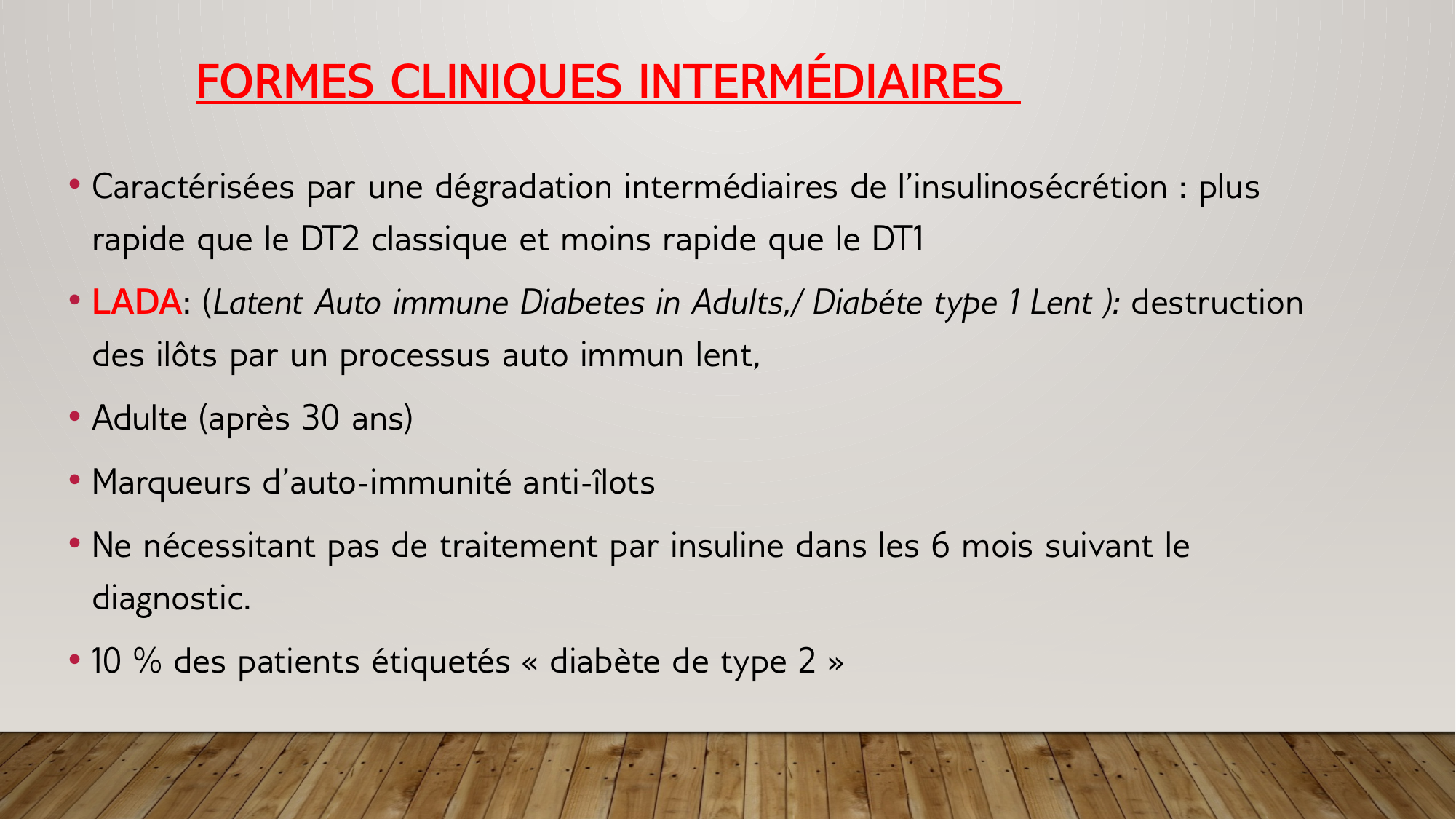

Formes cliniques intermédiaires
Caractérisées par une dégradation intermédiaires de l’insulinosécrétion : plus rapide que le DT2 classique et moins rapide que le DT1
LADA: (Latent Auto immune Diabetes in Adults,/ Diabéte type 1 Lent ): destruction des ilôts par un processus auto immun lent,
Adulte (après 30 ans)
Marqueurs d’auto-immunité anti-îlots
Ne nécessitant pas de traitement par insuline dans les 6 mois suivant le diagnostic.
10 % des patients étiquetés « diabète de type 2 »